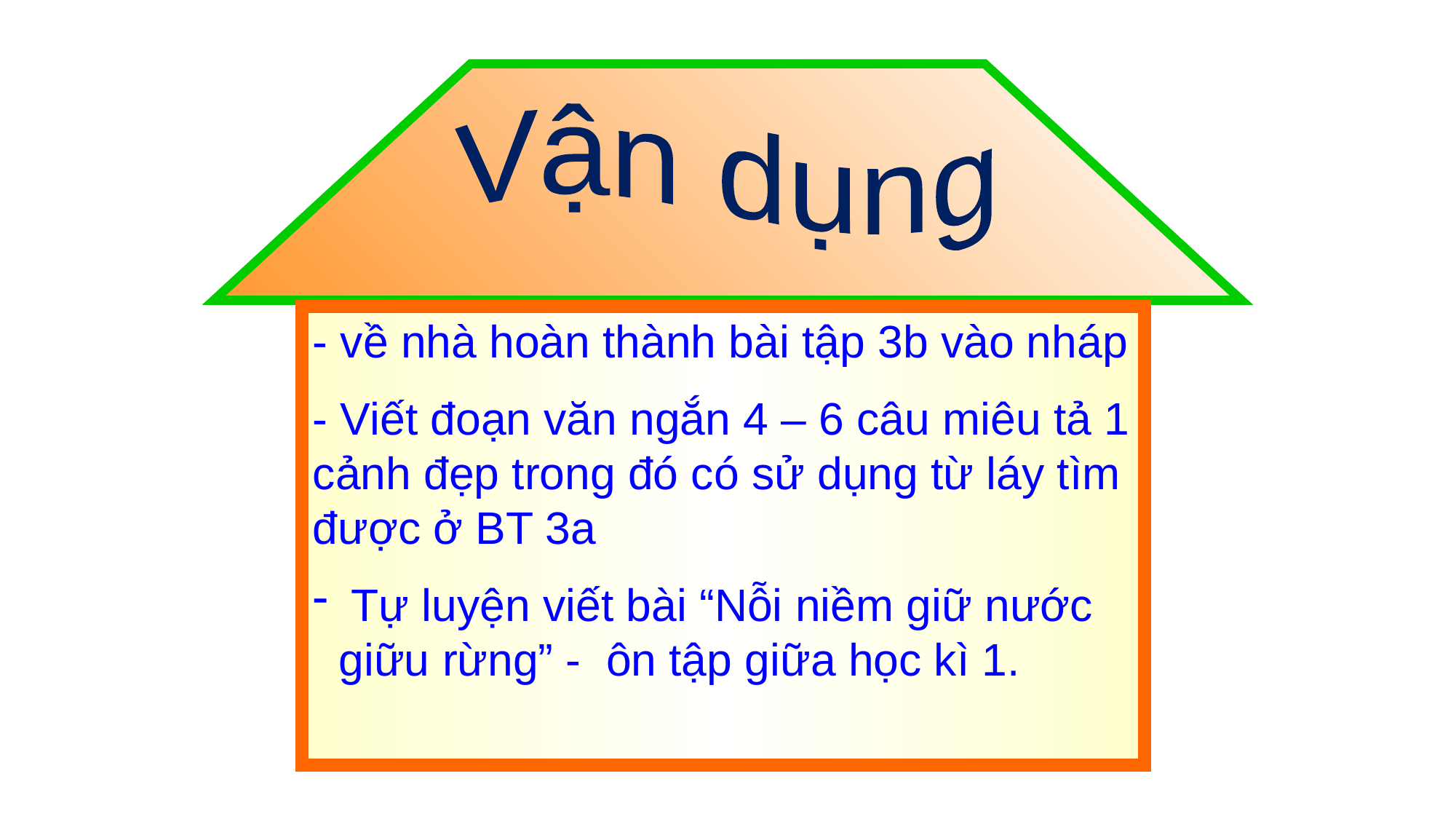

Vận dụng
- về nhà hoàn thành bài tập 3b vào nháp
- Viết đoạn văn ngắn 4 – 6 câu miêu tả 1 cảnh đẹp trong đó có sử dụng từ láy tìm được ở BT 3a
 Tự luyện viết bài “Nỗi niềm giữ nước giữu rừng” -  ôn tập giữa học kì 1.